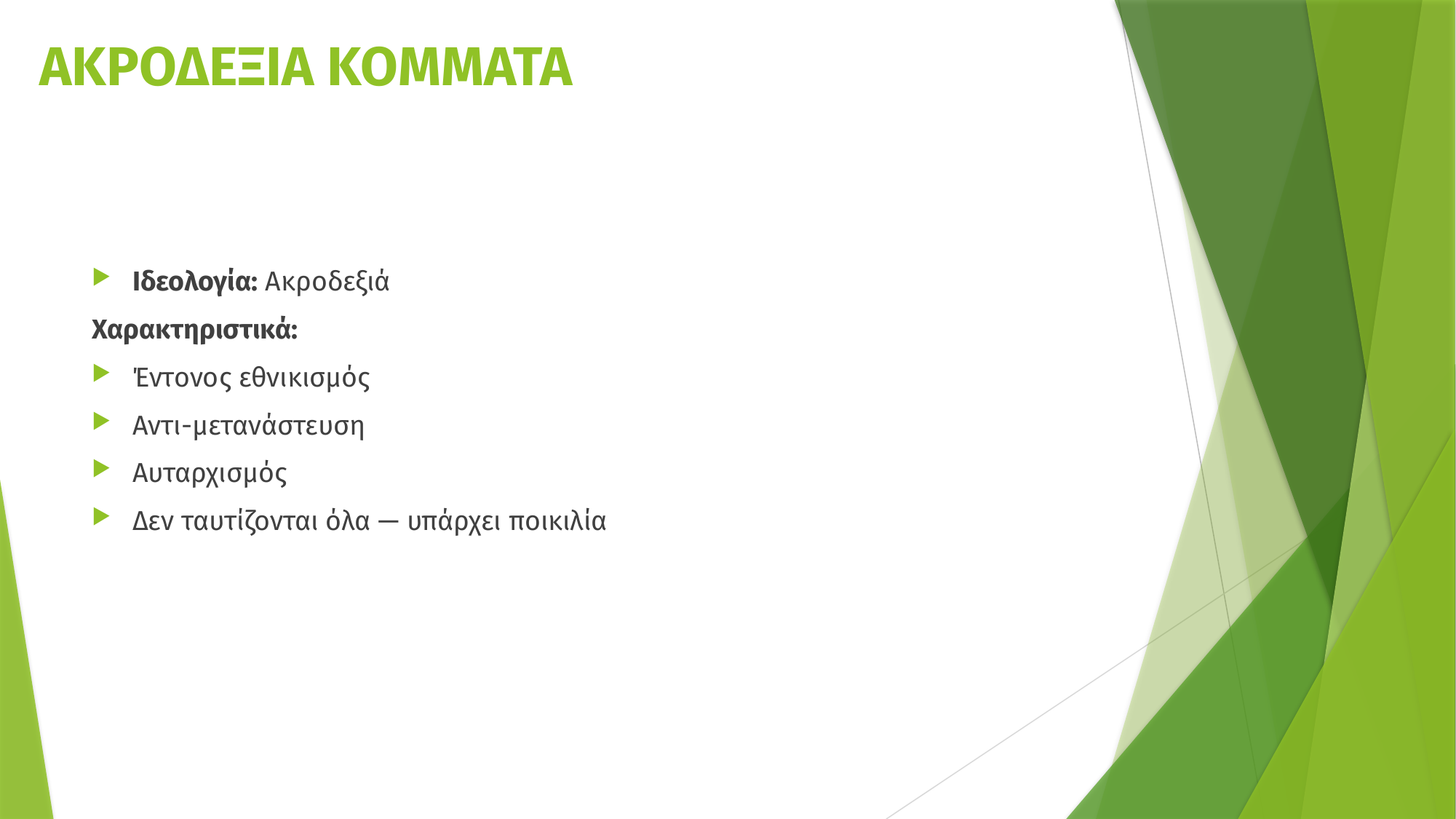

# ΑΚΡΟΔΕΞΙΑ ΚΟΜΜΑΤΑ
Ιδεολογία: Ακροδεξιά
Χαρακτηριστικά:
Έντονος εθνικισμός
Αντι-μετανάστευση
Αυταρχισμός
Δεν ταυτίζονται όλα — υπάρχει ποικιλία